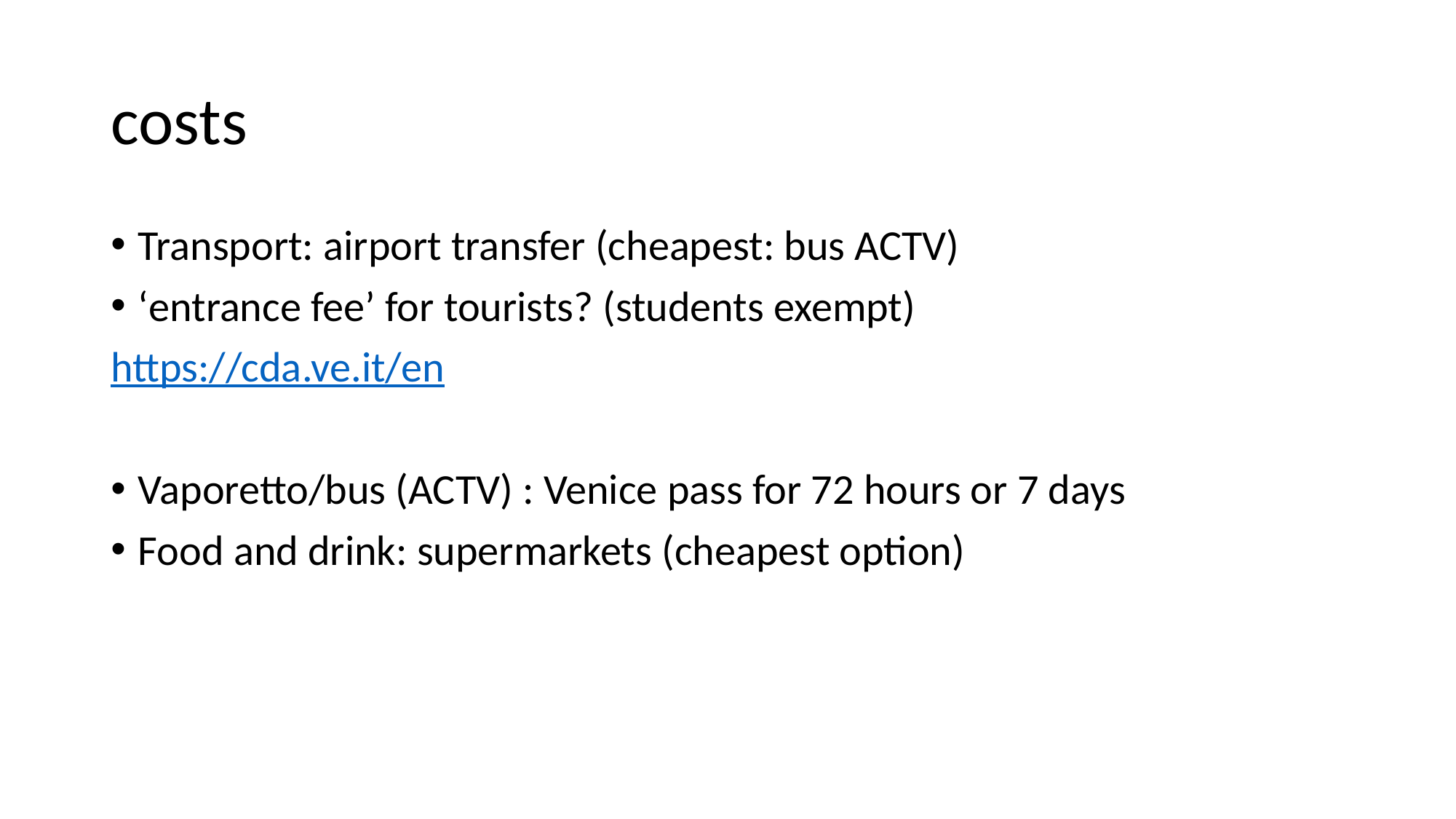

# costs
Transport: airport transfer (cheapest: bus ACTV)
‘entrance fee’ for tourists? (students exempt)
https://cda.ve.it/en

Vaporetto/bus (ACTV) : Venice pass for 72 hours or 7 days
Food and drink: supermarkets (cheapest option)